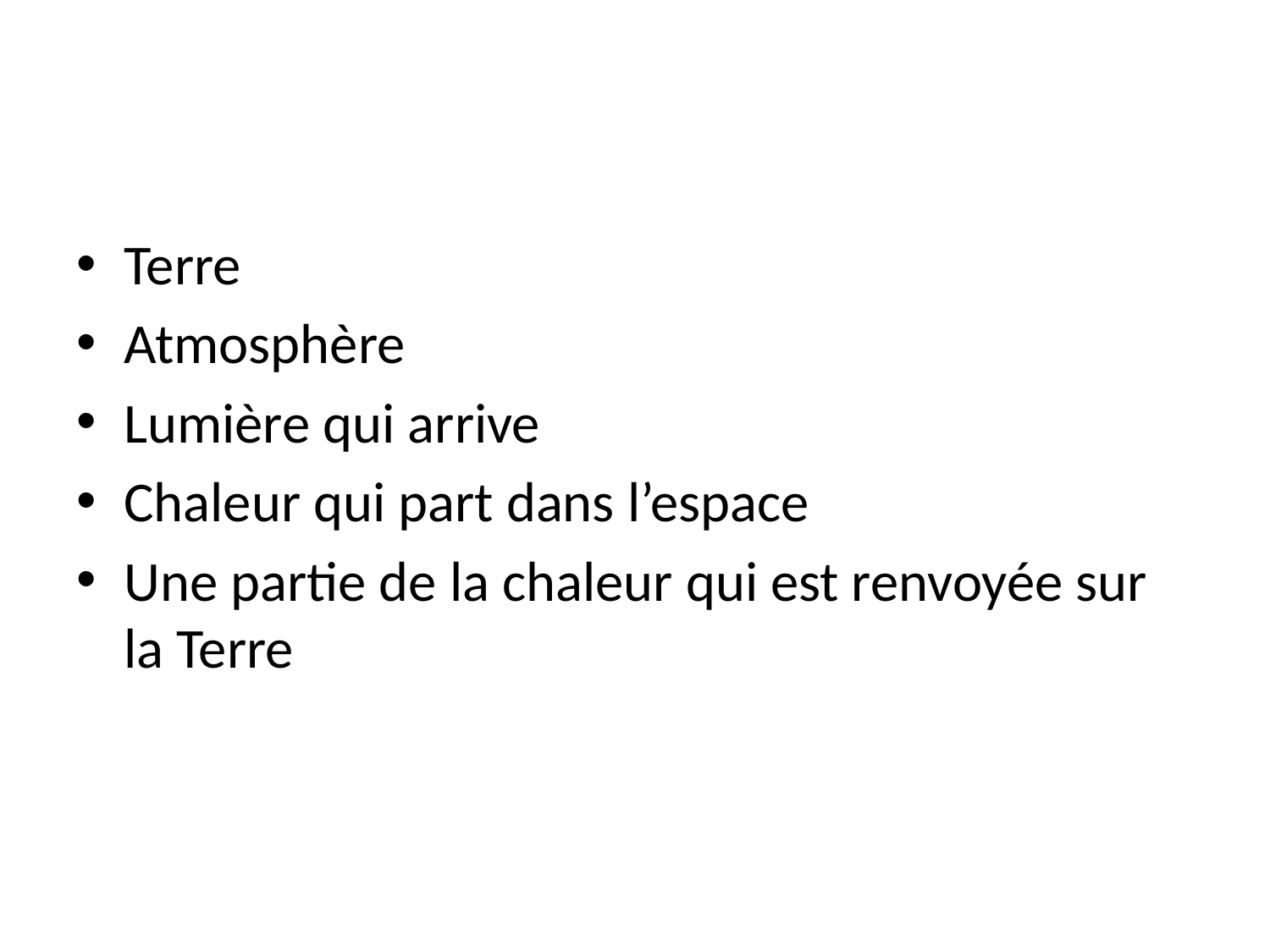

#
Terre
Atmosphère
Lumière qui arrive
Chaleur qui part dans l’espace
Une partie de la chaleur qui est renvoyée sur la Terre